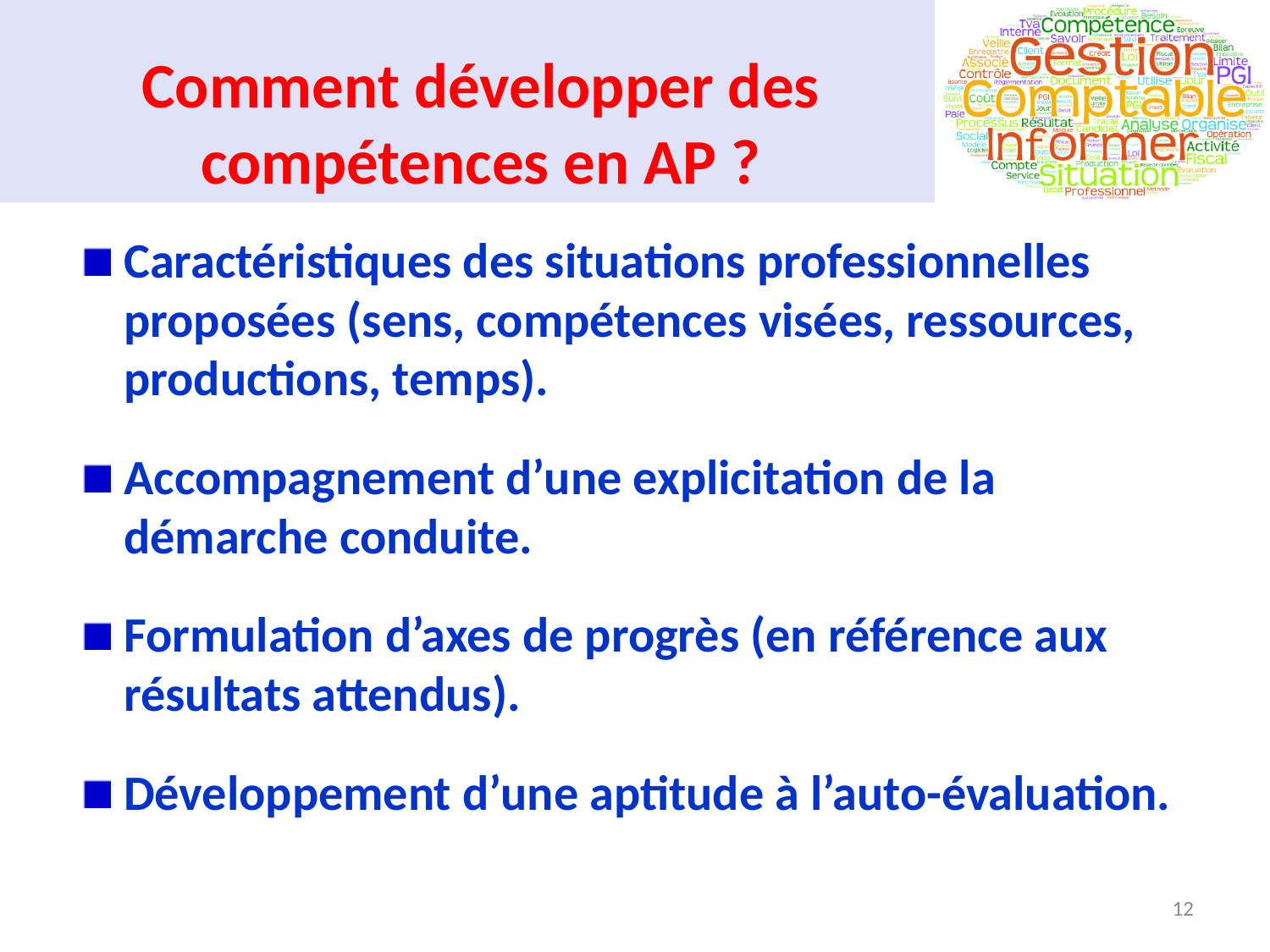

# Comment développer des compétences en AP ?
Caractéristiques des situations professionnelles proposées (sens, compétences visées, ressources, productions, temps).

Accompagnement d’une explicitation de la démarche conduite.

Formulation d’axes de progrès (en référence aux résultats attendus).

Développement d’une aptitude à l’auto-évaluation.

12